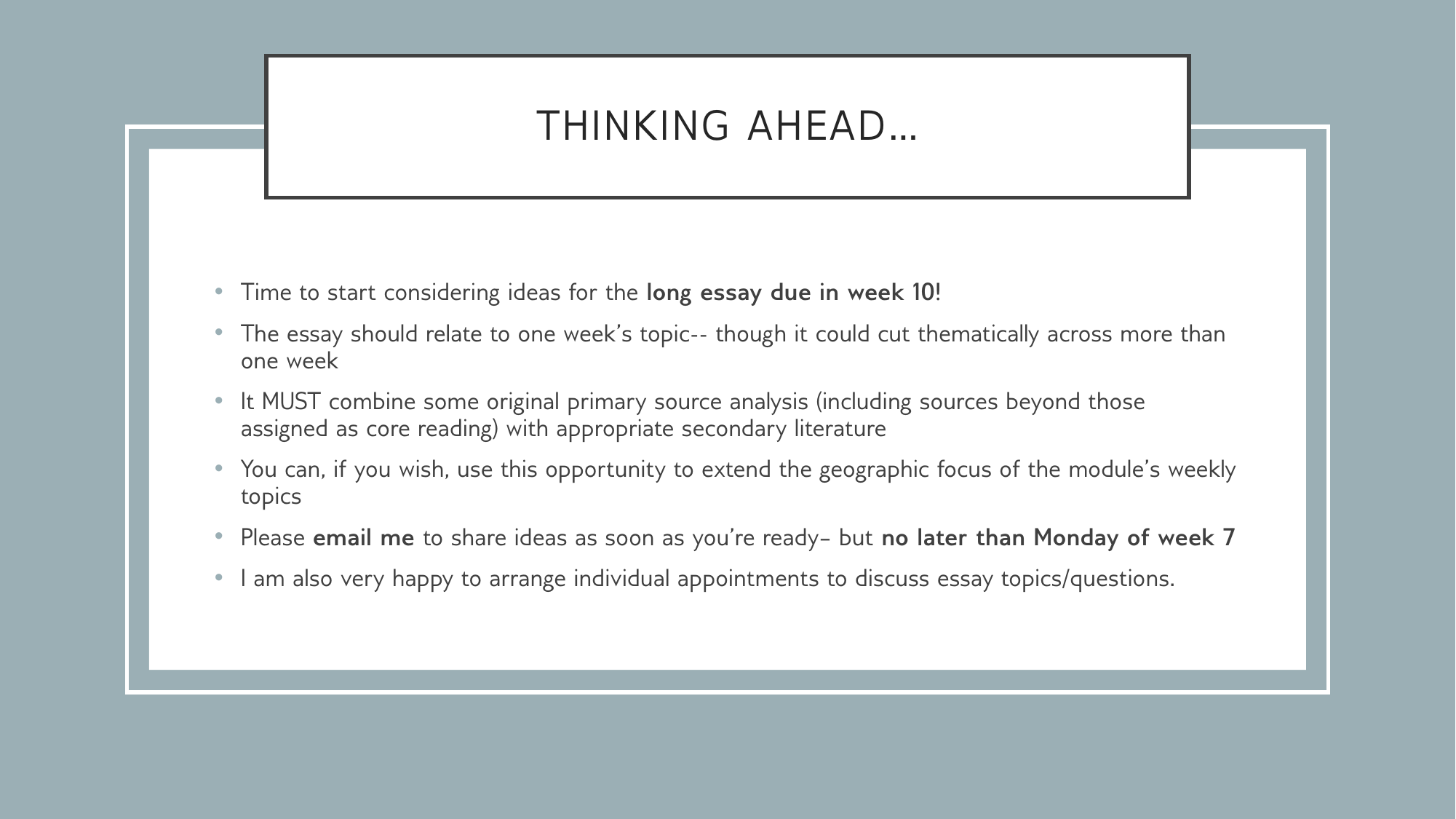

# Thinking ahead…

Time to start considering ideas for the long essay due in week 10!
The essay should relate to one week’s topic-- though it could cut thematically across more than one week
It MUST combine some original primary source analysis (including sources beyond those assigned as core reading) with appropriate secondary literature
You can, if you wish, use this opportunity to extend the geographic focus of the module’s weekly topics
Please email me to share ideas as soon as you’re ready– but no later than Monday of week 7
I am also very happy to arrange individual appointments to discuss essay topics/questions.